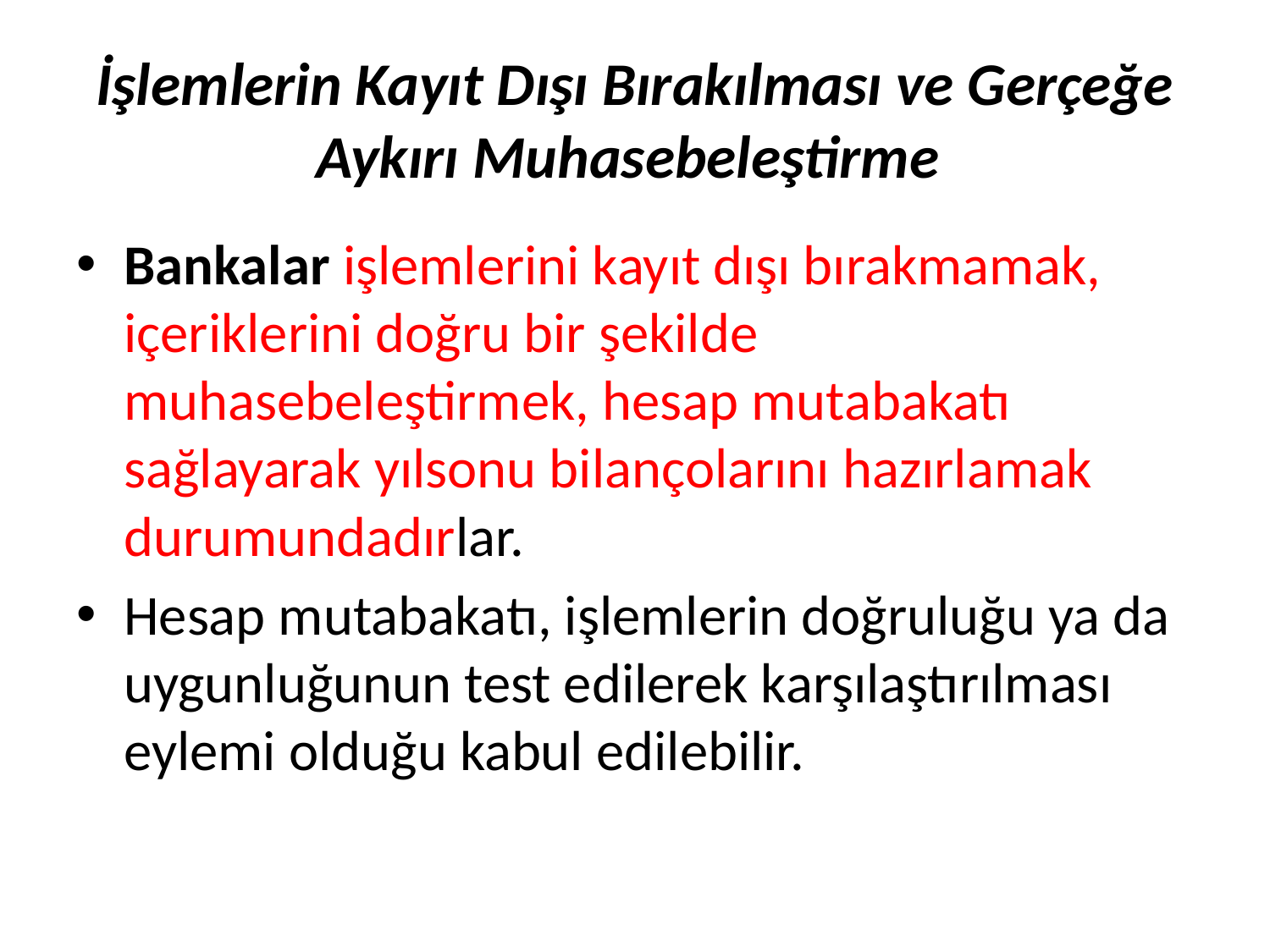

# İşlemlerin Kayıt Dışı Bırakılması ve Gerçeğe Aykırı Muhasebeleştirme
Bankalar işlemlerini kayıt dışı bırakmamak, içeriklerini doğru bir şekilde muhasebeleştirmek, hesap mutabakatı sağlayarak yılsonu bilançolarını hazırlamak durumundadırlar.
Hesap mutabakatı, işlemlerin doğruluğu ya da uygunluğunun test edilerek karşılaştırılması eylemi olduğu kabul edilebilir.